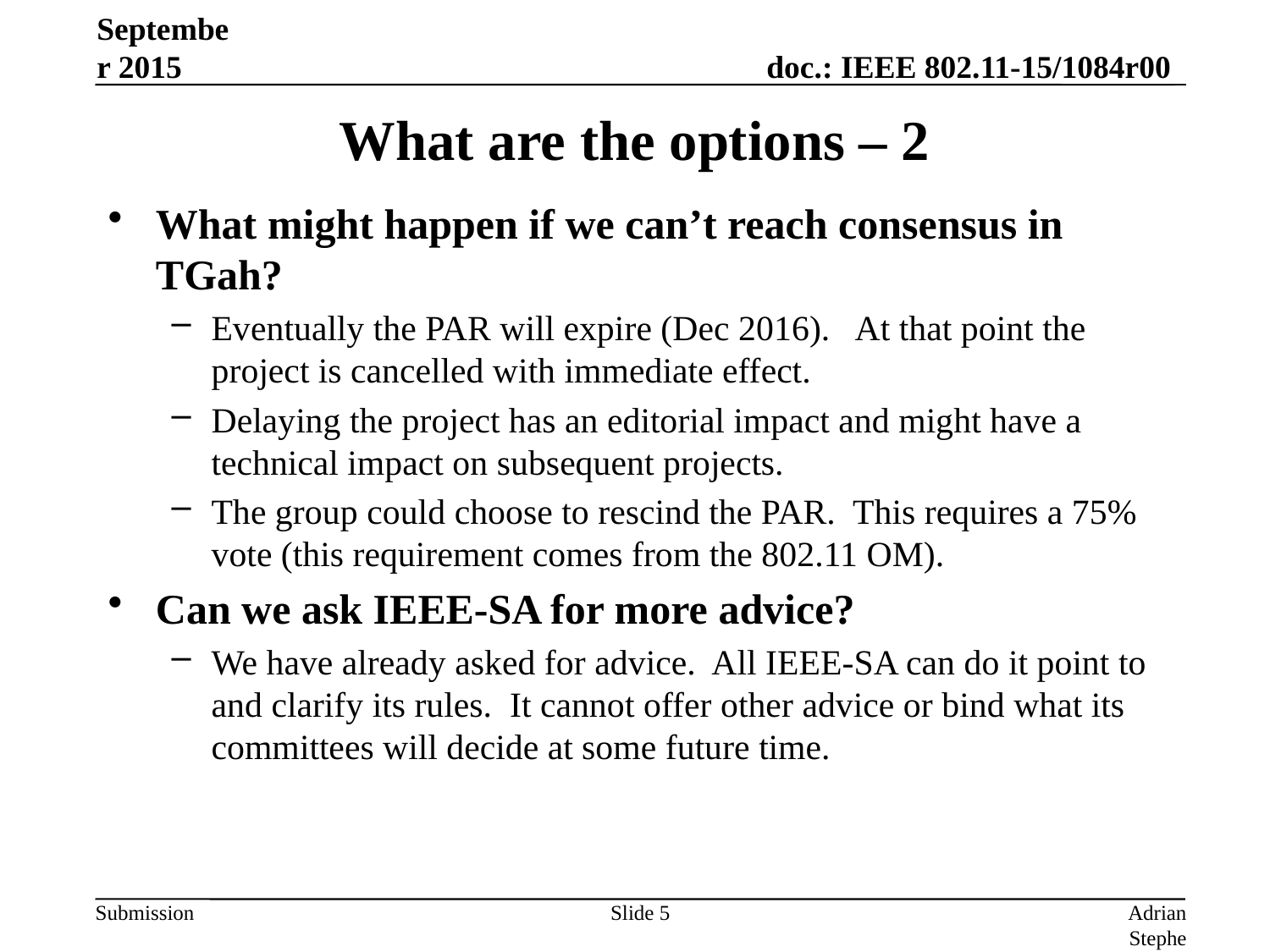

September 2015
# What are the options – 2
What might happen if we can’t reach consensus in TGah?
Eventually the PAR will expire (Dec 2016).   At that point the project is cancelled with immediate effect.
Delaying the project has an editorial impact and might have a technical impact on subsequent projects.
The group could choose to rescind the PAR.  This requires a 75% vote (this requirement comes from the 802.11 OM).
Can we ask IEEE-SA for more advice?
We have already asked for advice.  All IEEE-SA can do it point to and clarify its rules.  It cannot offer other advice or bind what its committees will decide at some future time.
Slide 5
Adrian Stephens, Intel Corporation